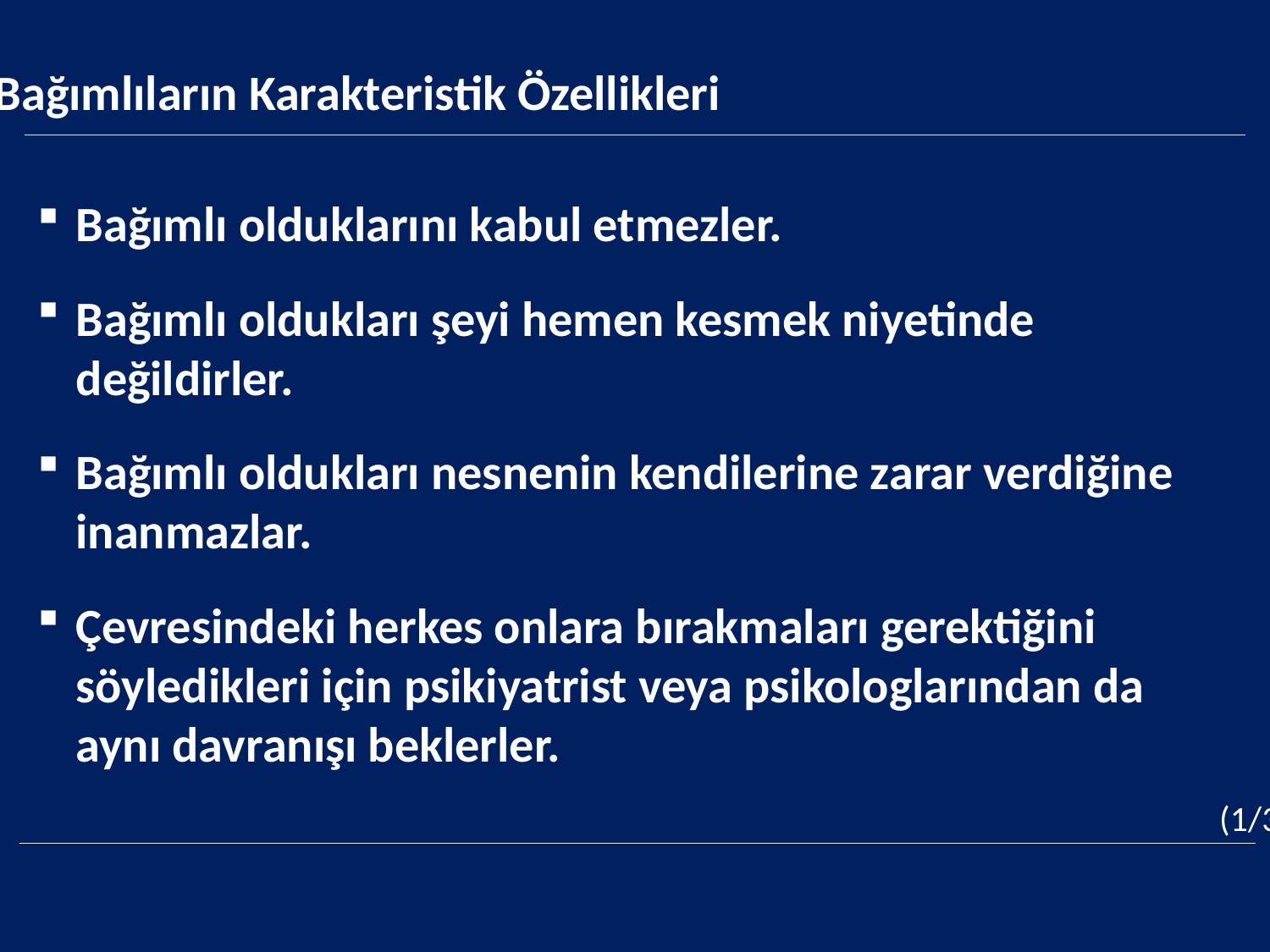

Bağımlıların Karakteristik Özellikleri
Bağımlı olduklarını kabul etmezler.
Bağımlı oldukları şeyi hemen kesmek niyetinde değildirler.
Bağımlı oldukları nesnenin kendilerine zarar verdiğine inanmazlar.
Çevresindeki herkes onlara bırakmaları gerektiğini söyledikleri için psikiyatrist veya psikologlarından da aynı davranışı beklerler.
(1/3)